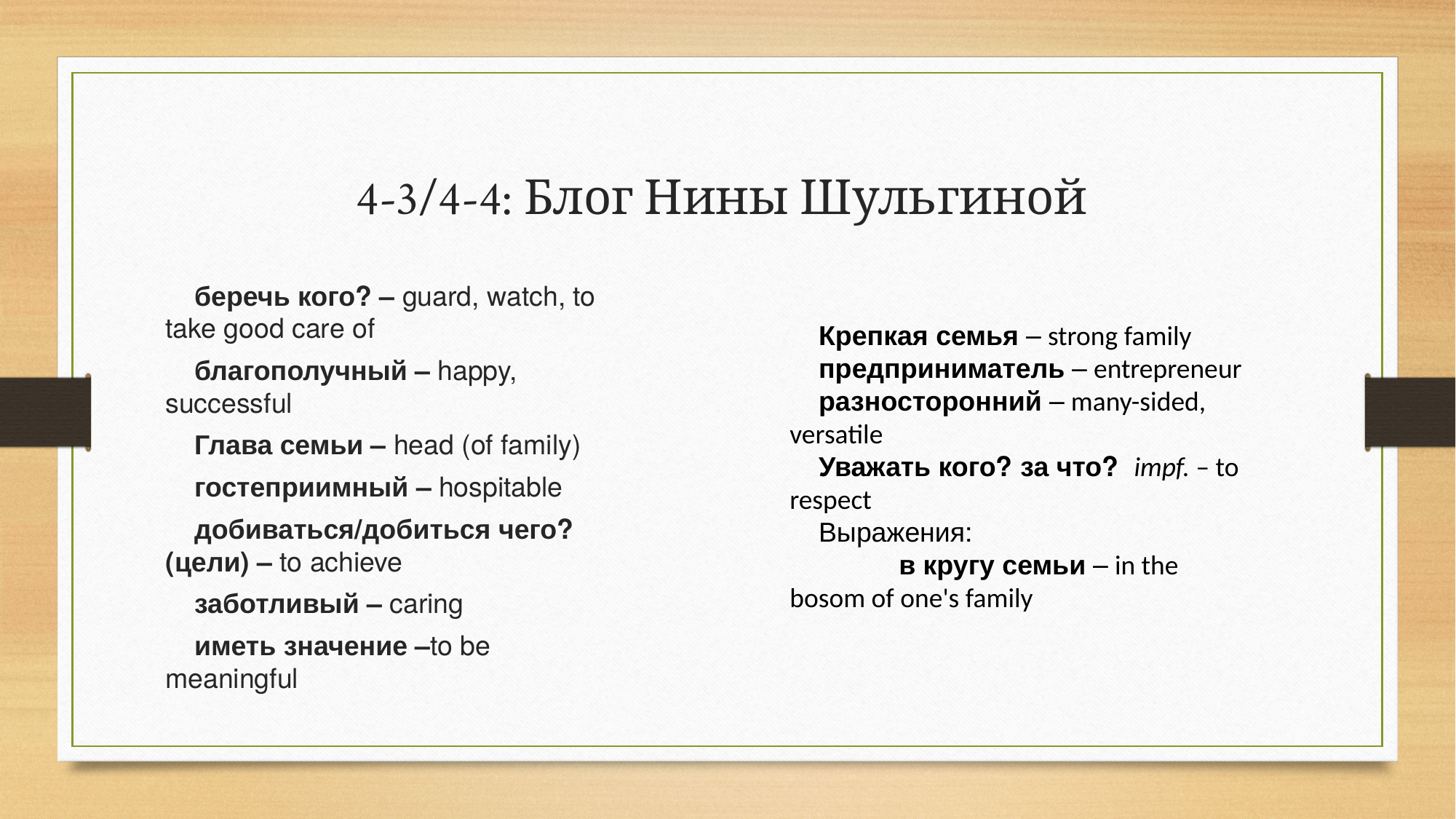

# 4-3/4-4: Блог Нины Шульгиной
беречь кого? – guard, watch, to take good care of
благополучный – happy, successful
Глава семьи – head (of family)
гостеприимный – hospitable
добиваться/добиться чего? (цели) – to achieve
заботливый – caring
иметь значение –to be meaningful
Крепкая семья – strong family
предприниматель – entrepreneur
разносторонний – many-sided, versatile
Уважать кого? за что?  impf. – to respect
Выражения:
	в кругу семьи – in the bosom of one's family